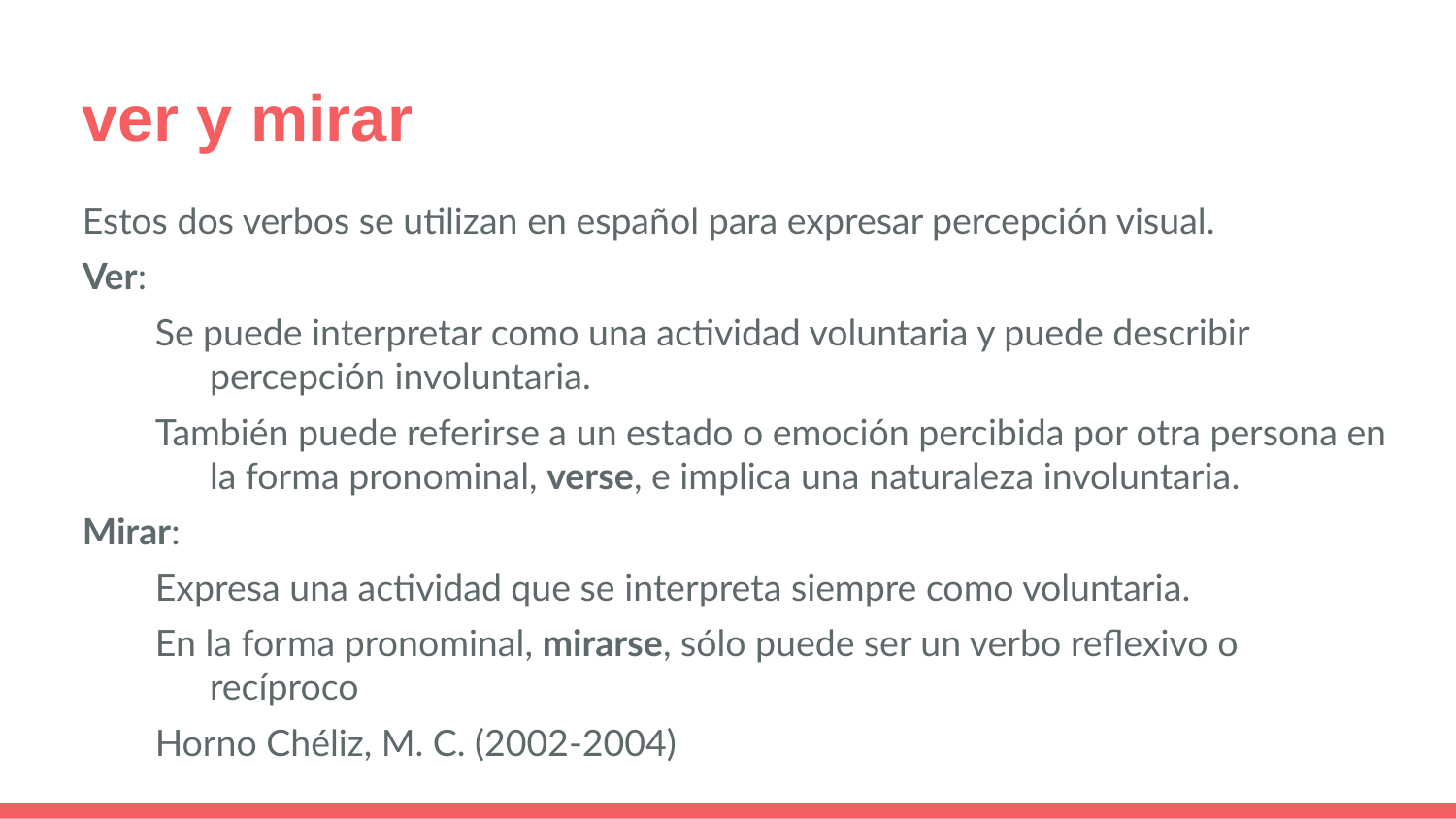

# ver y mirar
Estos dos verbos se utilizan en español para expresar percepción visual.
Ver:
Se puede interpretar como una actividad voluntaria y puede describir percepción involuntaria.
También puede referirse a un estado o emoción percibida por otra persona en la forma pronominal, verse, e implica una naturaleza involuntaria.
Mirar:
Expresa una actividad que se interpreta siempre como voluntaria.
En la forma pronominal, mirarse, sólo puede ser un verbo reflexivo o recíproco
Horno Chéliz, M. C. (2002-2004)